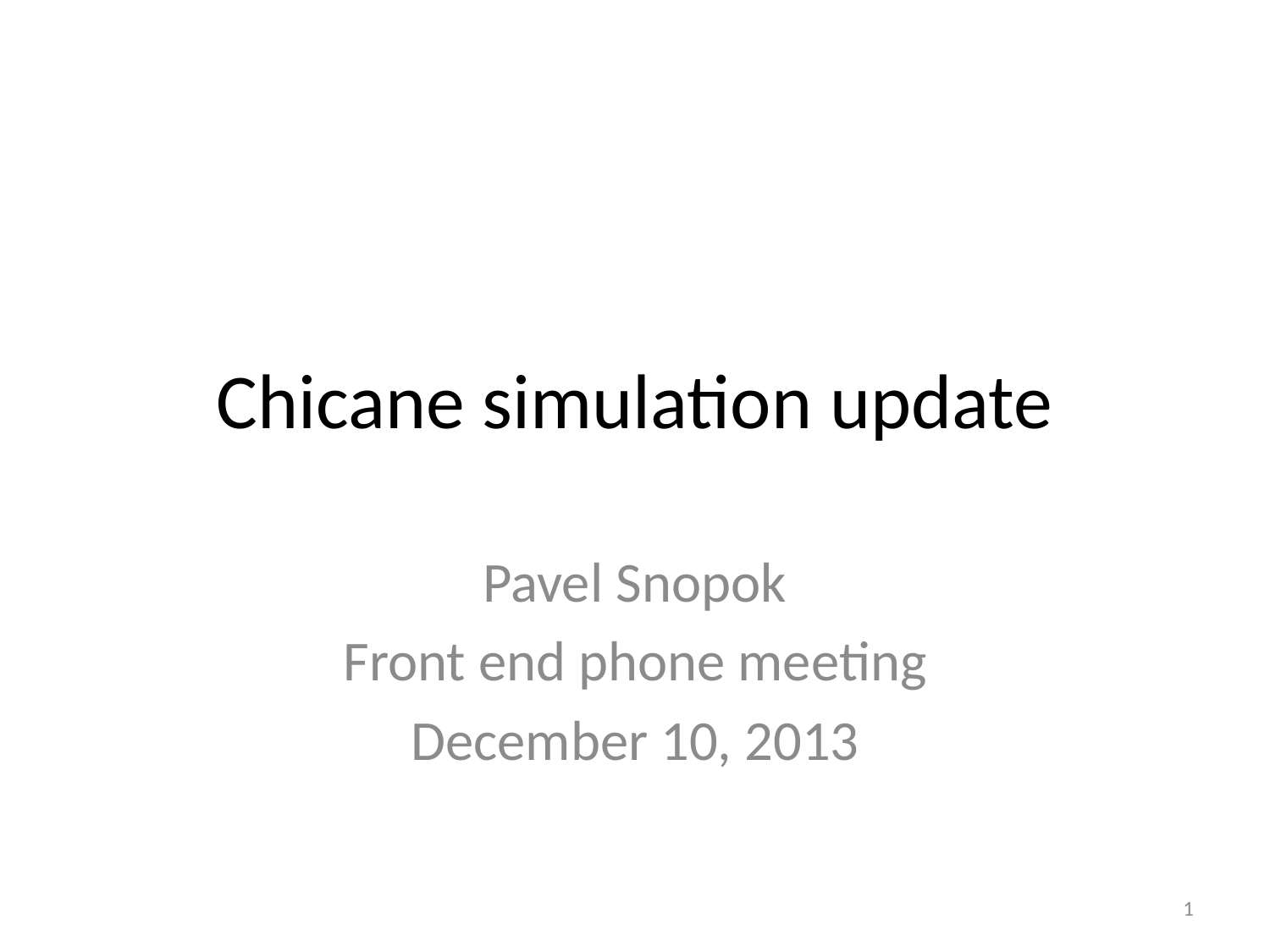

# Chicane simulation update
Pavel Snopok
Front end phone meeting
December 10, 2013
1